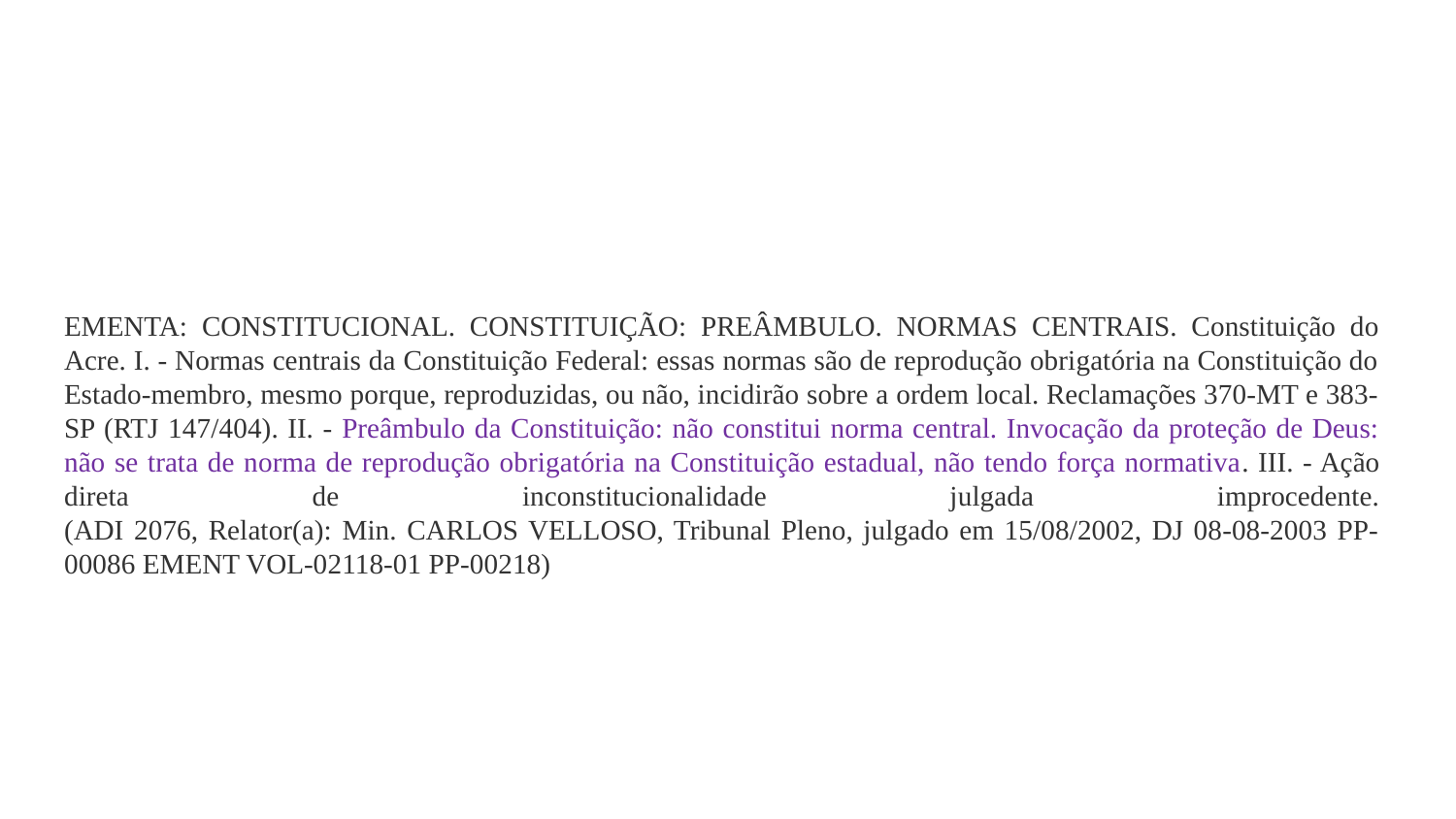

#

EMENTA: CONSTITUCIONAL. CONSTITUIÇÃO: PREÂMBULO. NORMAS CENTRAIS. Constituição do Acre. I. - Normas centrais da Constituição Federal: essas normas são de reprodução obrigatória na Constituição do Estado-membro, mesmo porque, reproduzidas, ou não, incidirão sobre a ordem local. Reclamações 370-MT e 383-SP (RTJ 147/404). II. - Preâmbulo da Constituição: não constitui norma central. Invocação da proteção de Deus: não se trata de norma de reprodução obrigatória na Constituição estadual, não tendo força normativa. III. - Ação direta de inconstitucionalidade julgada improcedente.
(ADI 2076, Relator(a): Min. CARLOS VELLOSO, Tribunal Pleno, julgado em 15/08/2002, DJ 08-08-2003 PP-00086 EMENT VOL-02118-01 PP-00218)